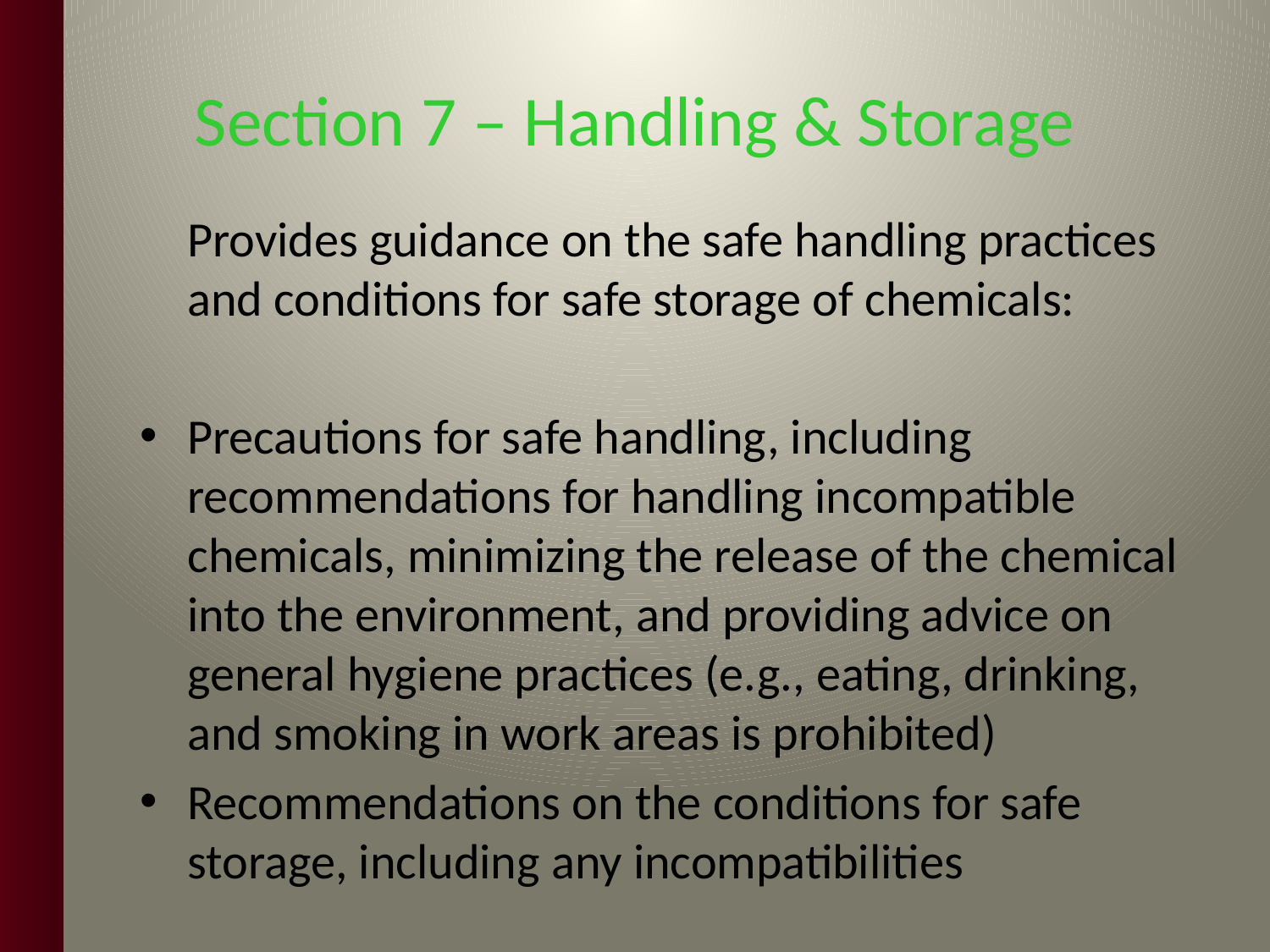

Section 7 – Handling & Storage

	Provides guidance on the safe handling practices and conditions for safe storage of chemicals:

Precautions for safe handling, including recommendations for handling incompatible chemicals, minimizing the release of the chemical into the environment, and providing advice on general hygiene practices (e.g., eating, drinking, and smoking in work areas is prohibited)
Recommendations on the conditions for safe storage, including any incompatibilities